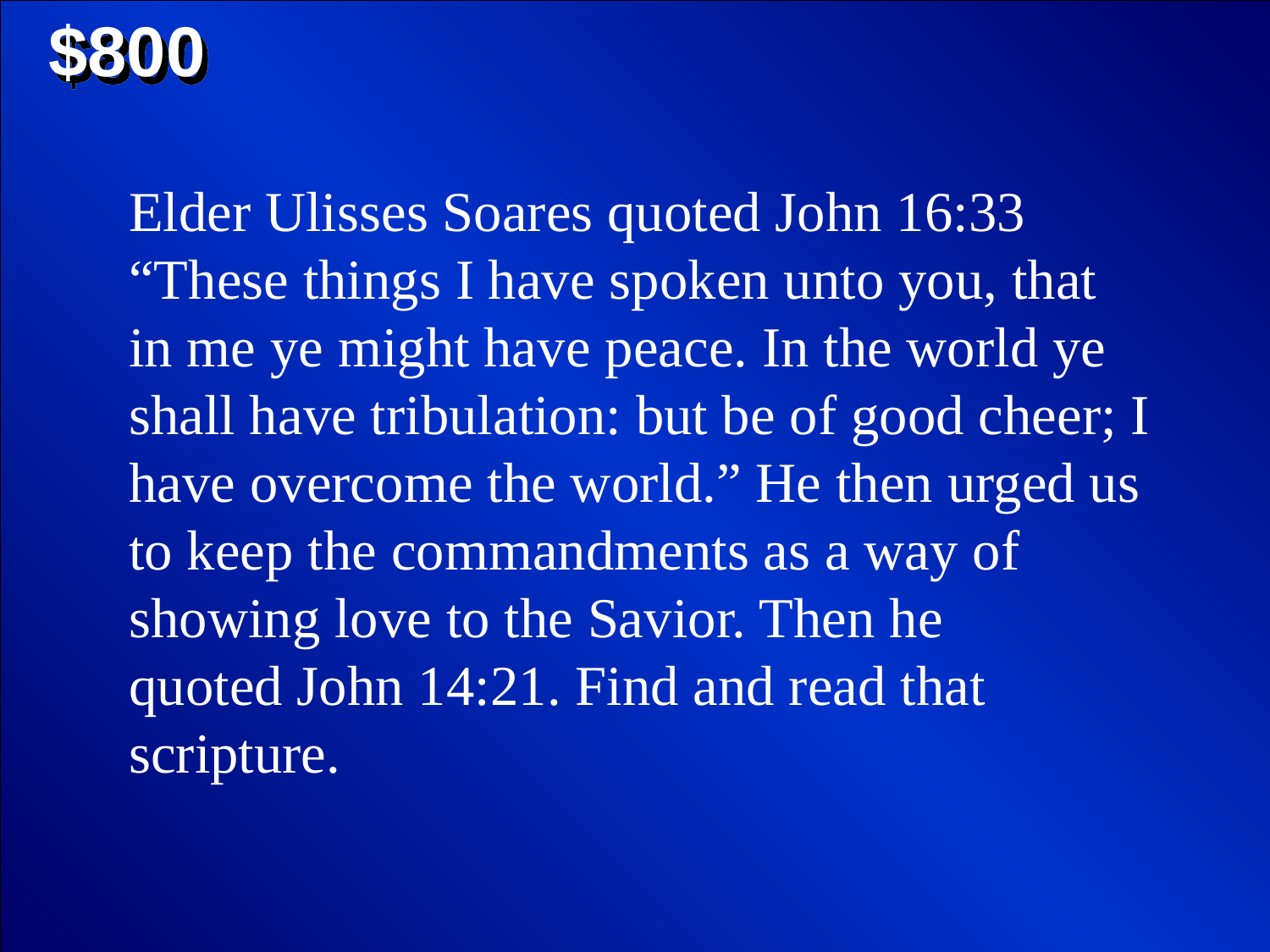

$800

Elder Ulisses Soares quoted John 16:33 “These things I have spoken unto you, that in me ye might have peace. In the world ye shall have tribulation: but be of good cheer; I have overcome the world.” He then urged us to keep the commandments as a way of showing love to the Savior. Then he
quoted John 14:21. Find and read that scripture.